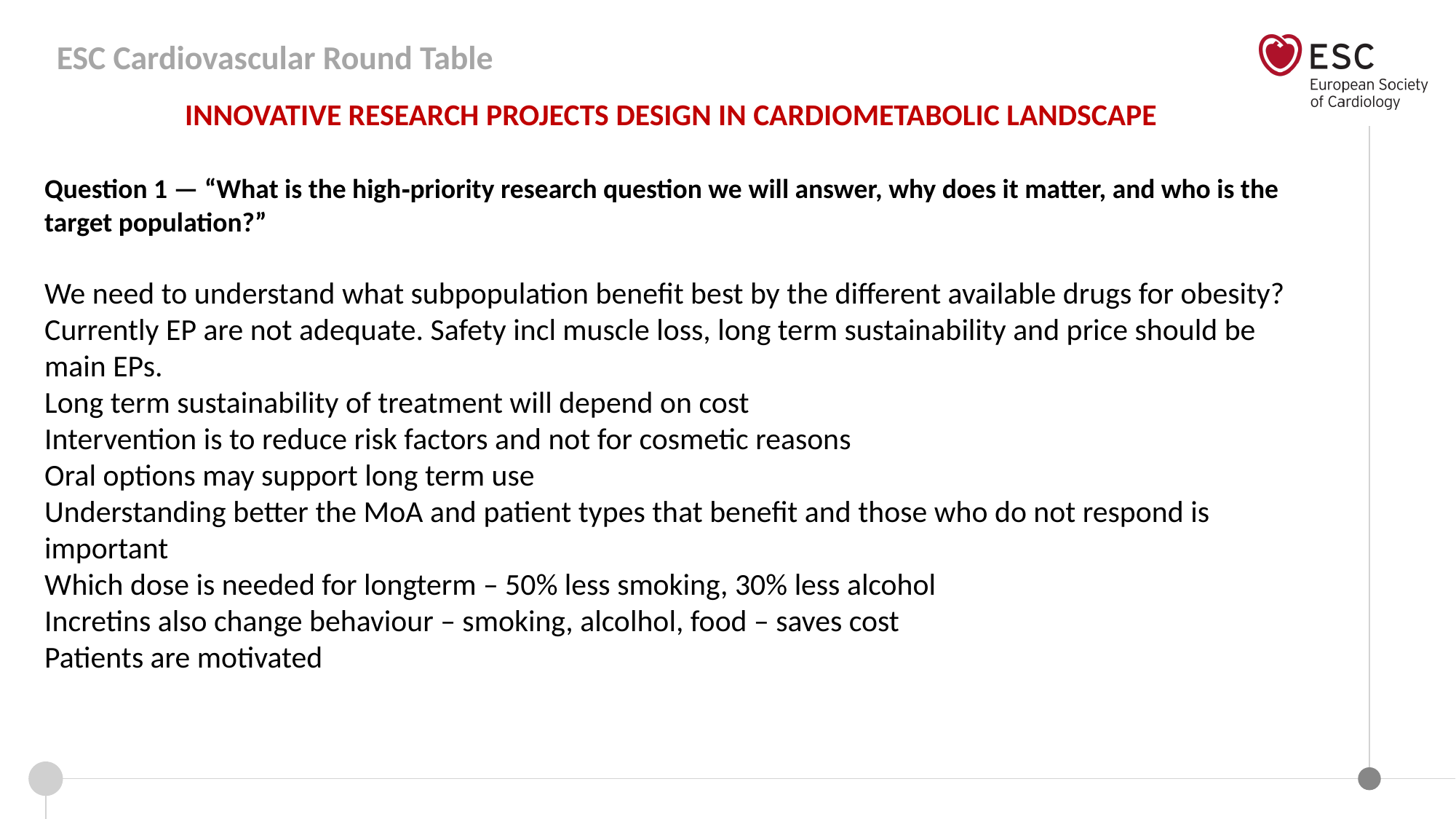

INNOVATIVE RESEARCH PROJECTS DESIGN IN CARDIOMETABOLIC LANDSCAPE

​Question 1 — “What is the high‑priority research question we will answer, why does it matter, and who is the target population?”

We need to understand what subpopulation benefit best by the different available drugs for obesity?
Currently EP are not adequate. Safety incl muscle loss, long term sustainability and price should be main EPs.
Long term sustainability of treatment will depend on cost
Intervention is to reduce risk factors and not for cosmetic reasons
Oral options may support long term use
Understanding better the MoA and patient types that benefit and those who do not respond is important
Which dose is needed for longterm – 50% less smoking, 30% less alcohol
Incretins also change behaviour – smoking, alcolhol, food – saves cost
Patients are motivated